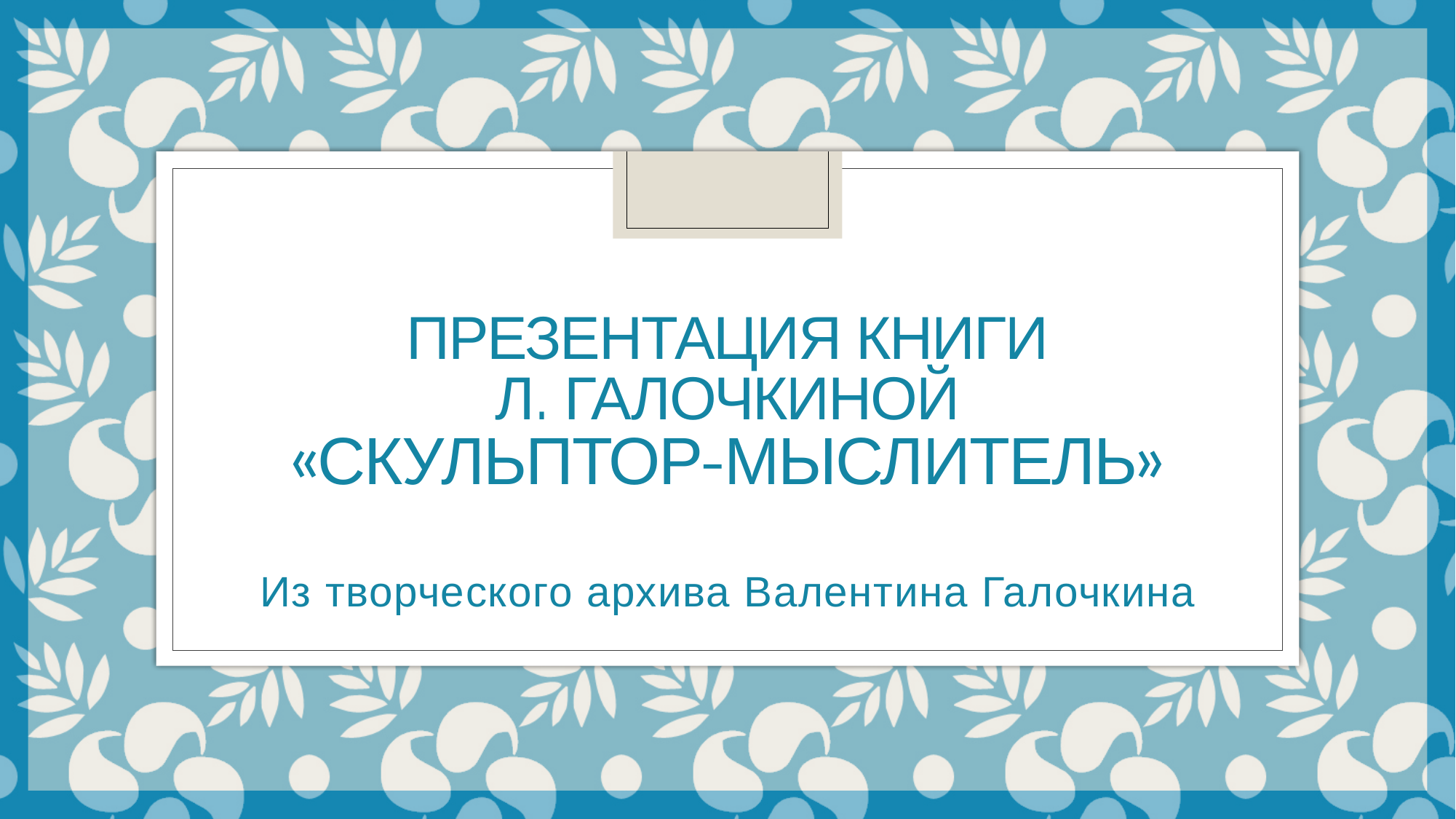

# Презентация книги л. галочкиной «Скульптор-мыслитель»
Из творческого архива Валентина Галочкина